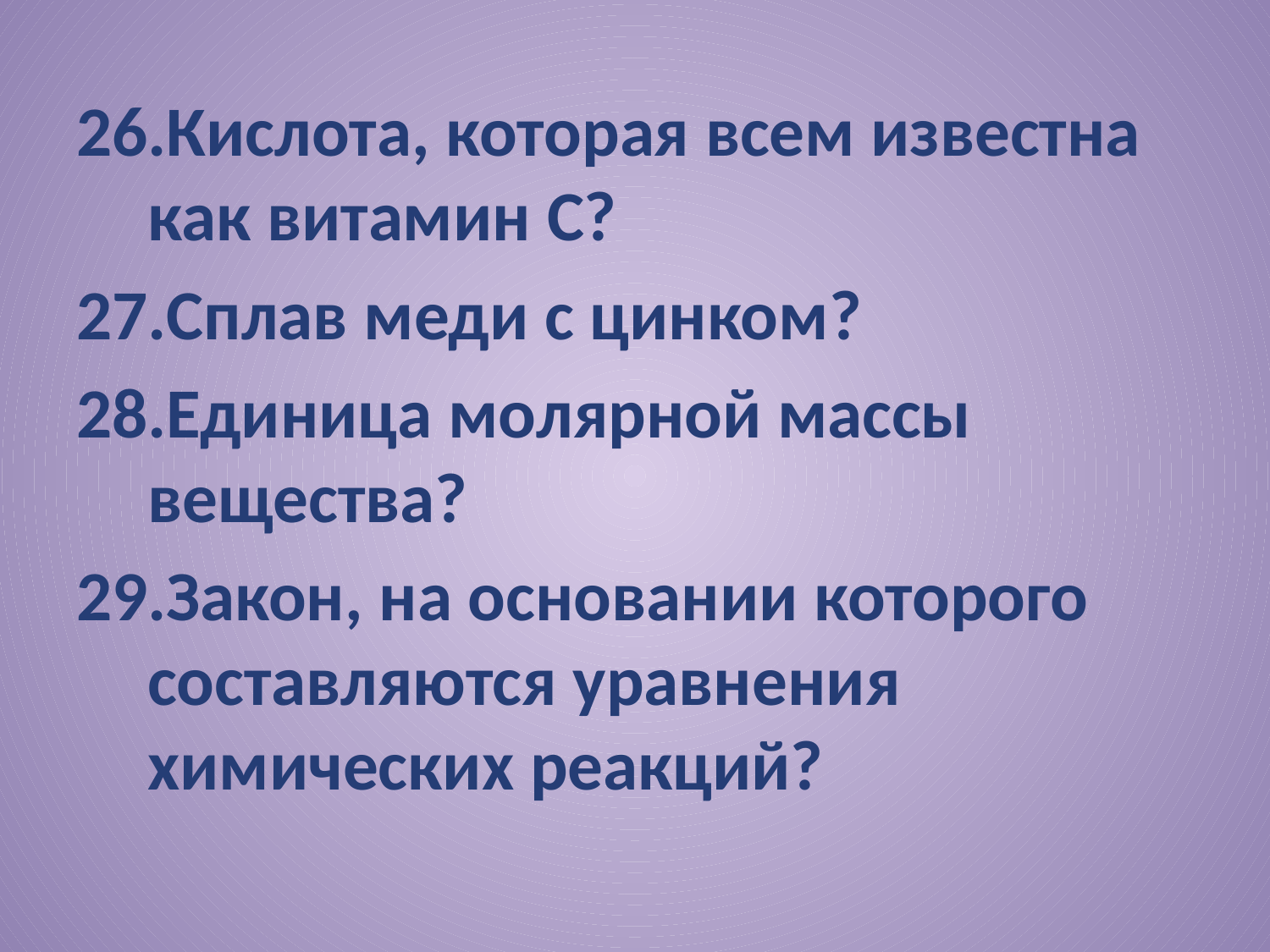

Кислота, которая всем известна как витамин С?
Сплав меди с цинком?
Единица молярной массы вещества?
Закон, на основании которого составляются уравнения химических реакций?